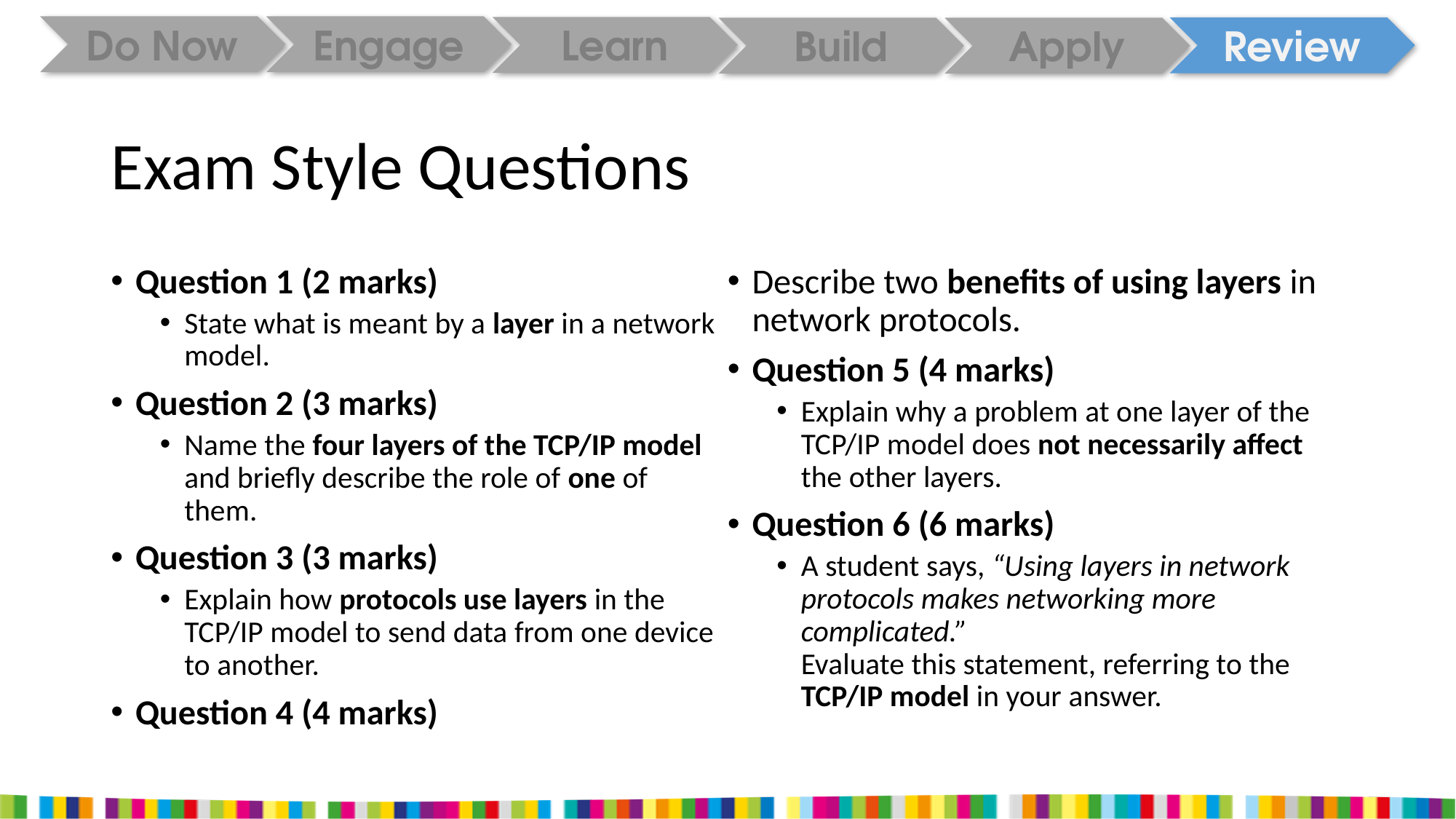

# Exam Style Questions
Question 1 (2 marks)
State what is meant by a layer in a network model.
Question 2 (3 marks)
Name the four layers of the TCP/IP model and briefly describe the role of one of them.
Question 3 (3 marks)
Explain how protocols use layers in the TCP/IP model to send data from one device to another.
Question 4 (4 marks)
Describe two benefits of using layers in network protocols.
Question 5 (4 marks)
Explain why a problem at one layer of the TCP/IP model does not necessarily affect the other layers.
Question 6 (6 marks)
A student says, “Using layers in network protocols makes networking more complicated.”
Evaluate this statement, referring to the TCP/IP model in your answer.